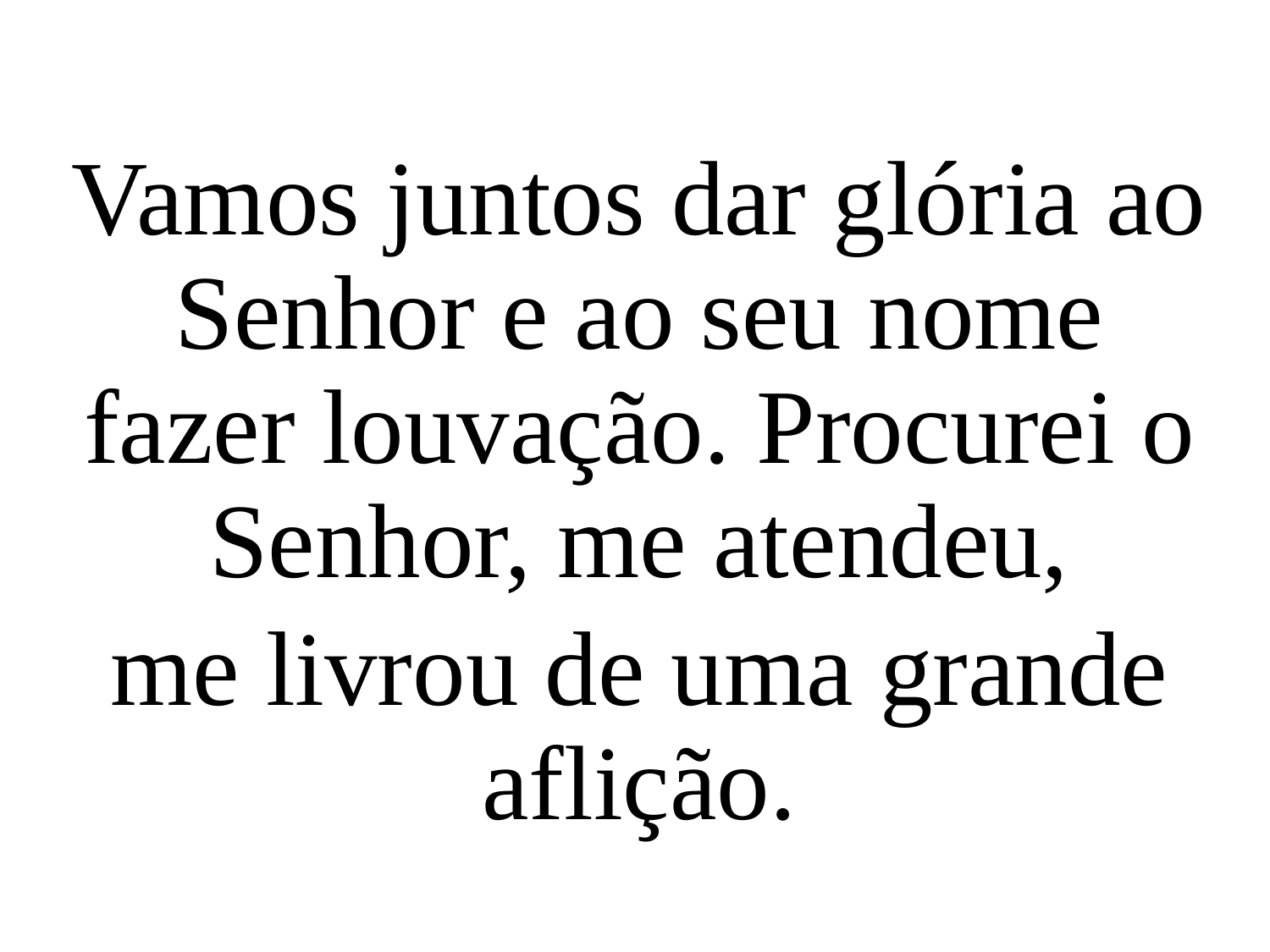

Vamos juntos dar glória ao Senhor e ao seu nome fazer louvação. Procurei o Senhor, me atendeu,
me livrou de uma grande aflição.